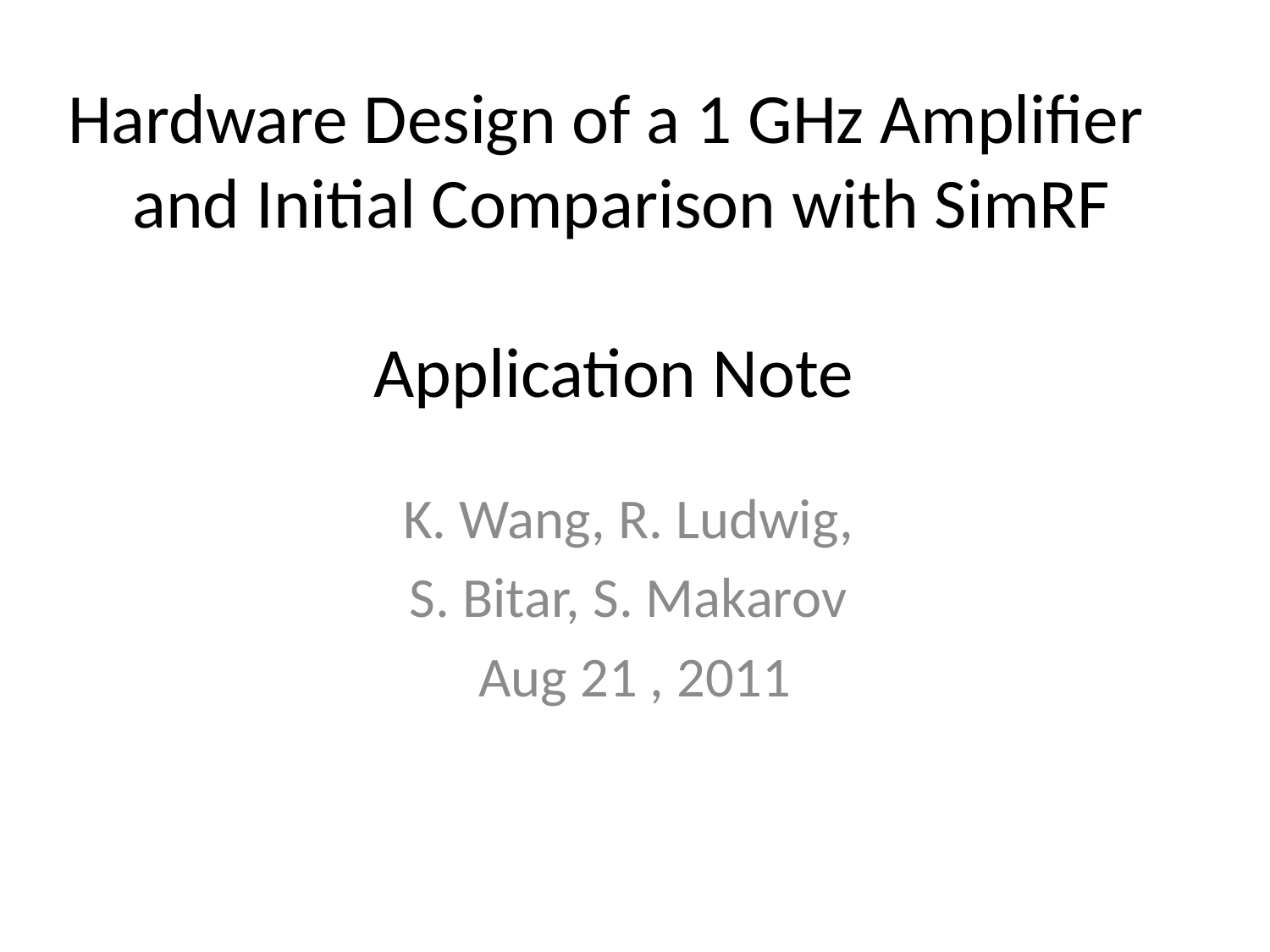

# Hardware Design of a 1 GHz Amplifier and Initial Comparison with SimRF Application Note
K. Wang, R. Ludwig,
S. Bitar, S. Makarov
Aug 21 , 2011